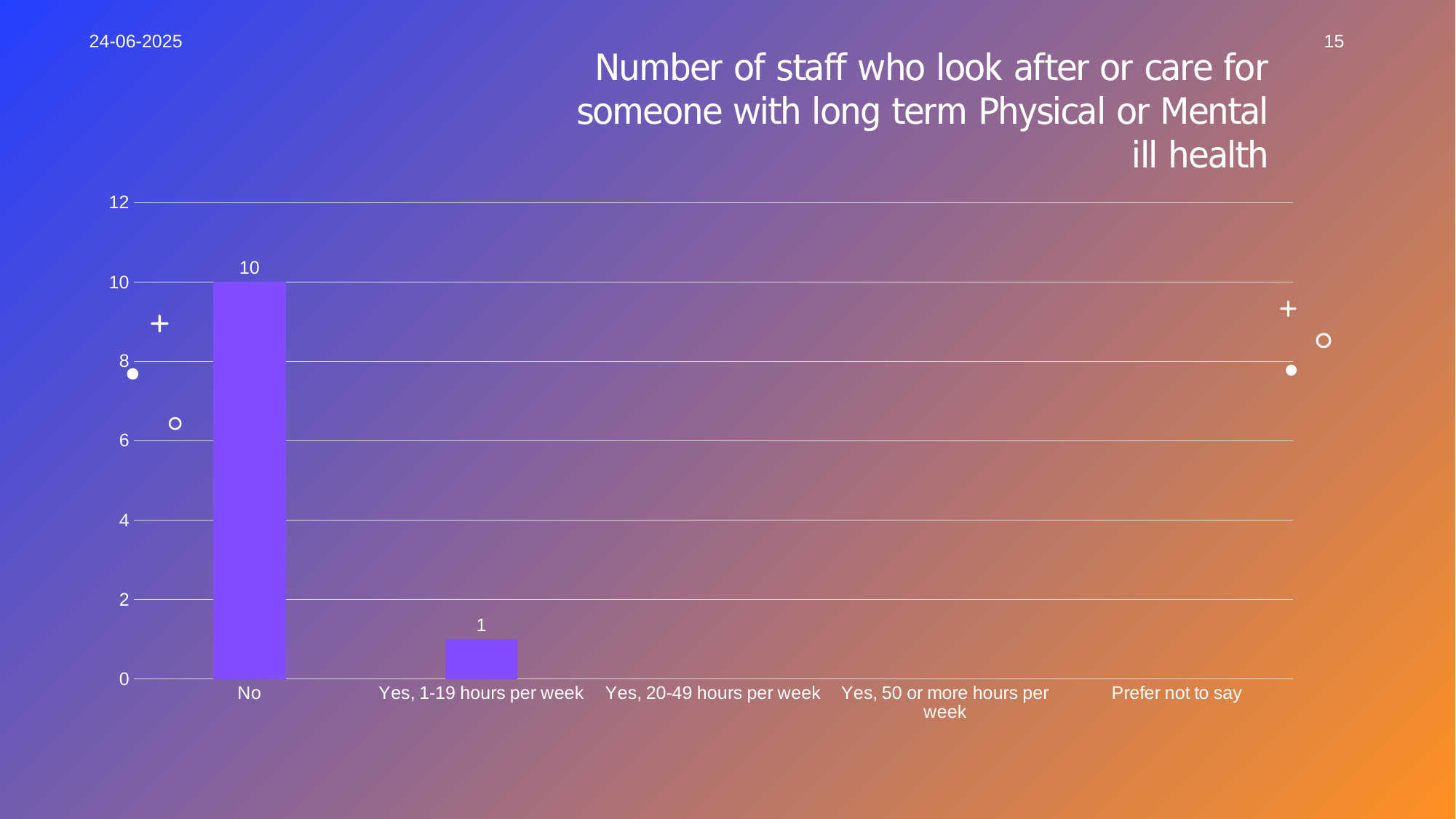

24-06-2025
15
Number of staff who look after or care for someone with long term Physical or Mental ill health

### Chart

| Category | Series 1 |
|---|---|
| No | 10.0 |
| Yes, 1-19 hours per week | 1.0 |
| Yes, 20-49 hours per week | None |
| Yes, 50 or more hours per week | None |
| Prefer not to say | None |